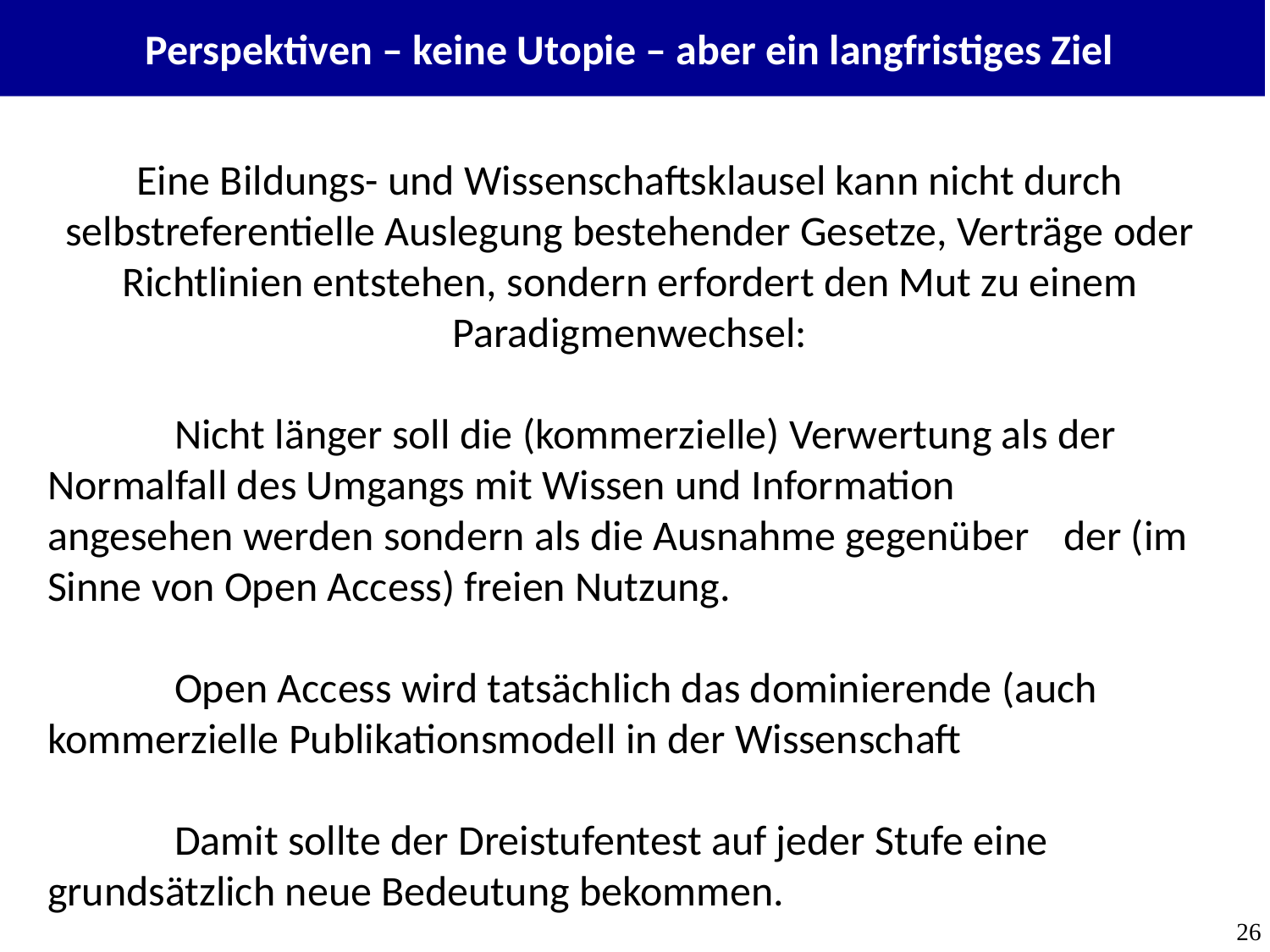

Perspektiven – keine Utopie – aber ein langfristiges Ziel
Eine Bildungs- und Wissenschaftsklausel kann nicht durch selbstreferentielle Auslegung bestehender Gesetze, Verträge oder Richtlinien entstehen, sondern erfordert den Mut zu einem Paradigmenwechsel:
	Nicht länger soll die (kommerzielle) Verwertung als der 	Normalfall des Umgangs mit Wissen und Information 	angesehen werden sondern als die Ausnahme gegenüber 	der (im Sinne von Open Access) freien Nutzung.

	Open Access wird tatsächlich das dominierende (auch 	kommerzielle Publikationsmodell in der Wissenschaft
	Damit sollte der Dreistufentest auf jeder Stufe eine 	grundsätzlich neue Bedeutung bekommen.